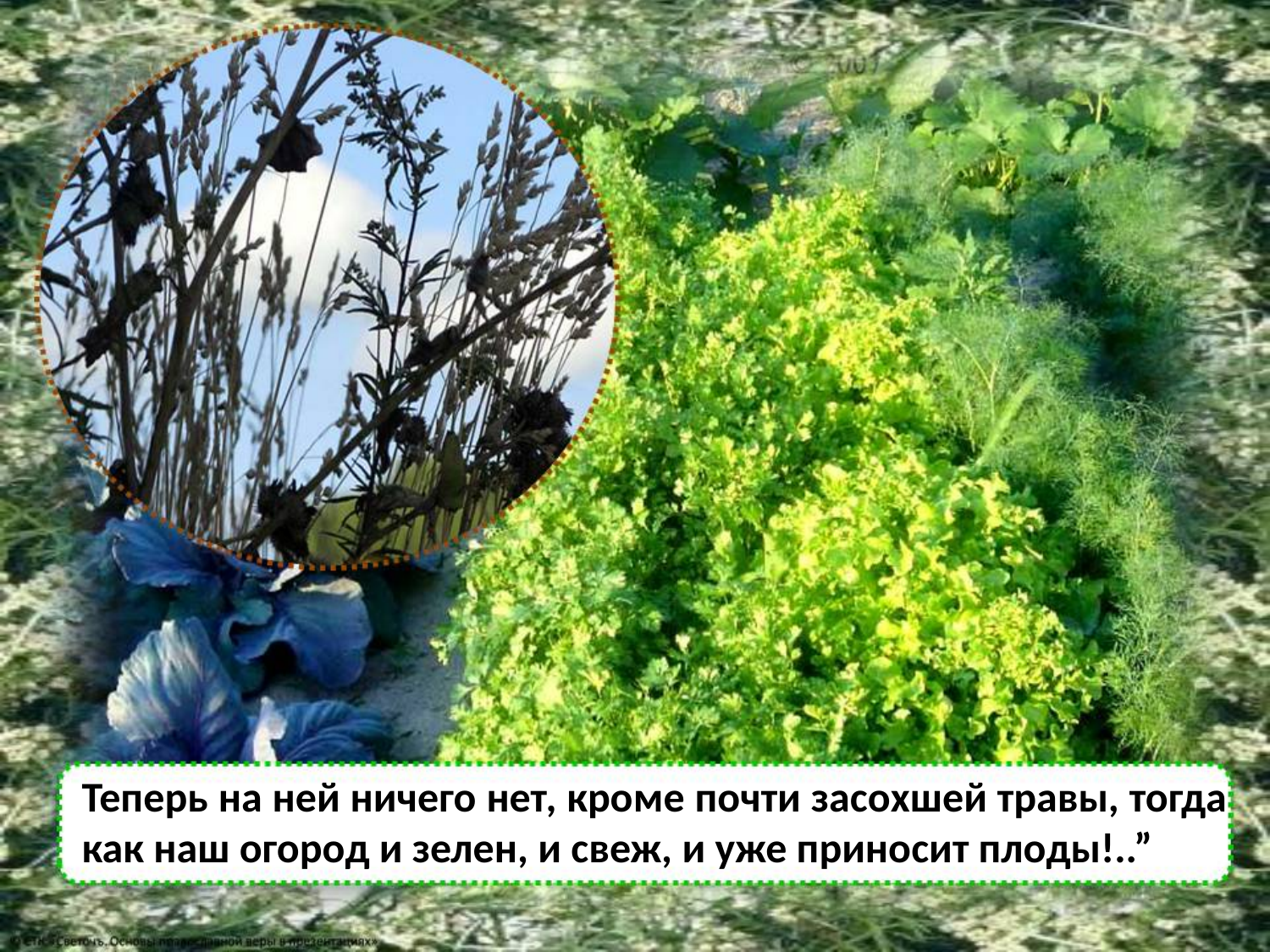

Теперь на ней ничего нет, кроме почти засохшей травы, тогда как наш огород и зелен, и свеж, и уже приносит плоды!..”